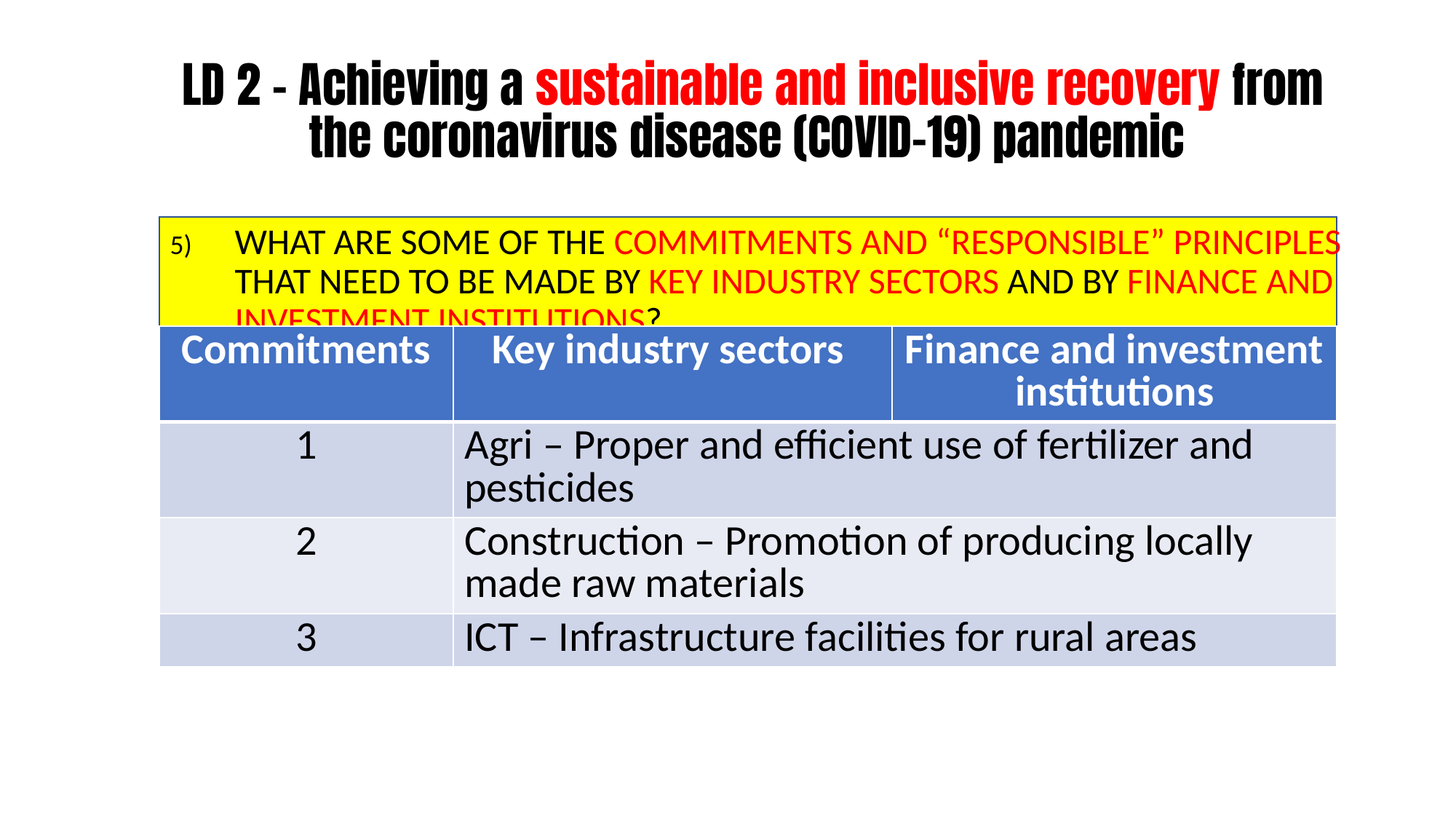

LD 2 - Achieving a sustainable and inclusive recovery from the coronavirus disease (COVID-19) pandemic

What are some of the commitments and “responsible” principles that need to be made by key industry sectors and by finance and investment institutions?

| Commitments | Key industry sectors | Finance and investment institutions |
| --- | --- | --- |
| 1 | Agri – Proper and efficient use of fertilizer and pesticides |  |
| 2 | Construction – Promotion of producing locally made raw materials |  |
| 3 | ICT – Infrastructure facilities for rural areas |  |